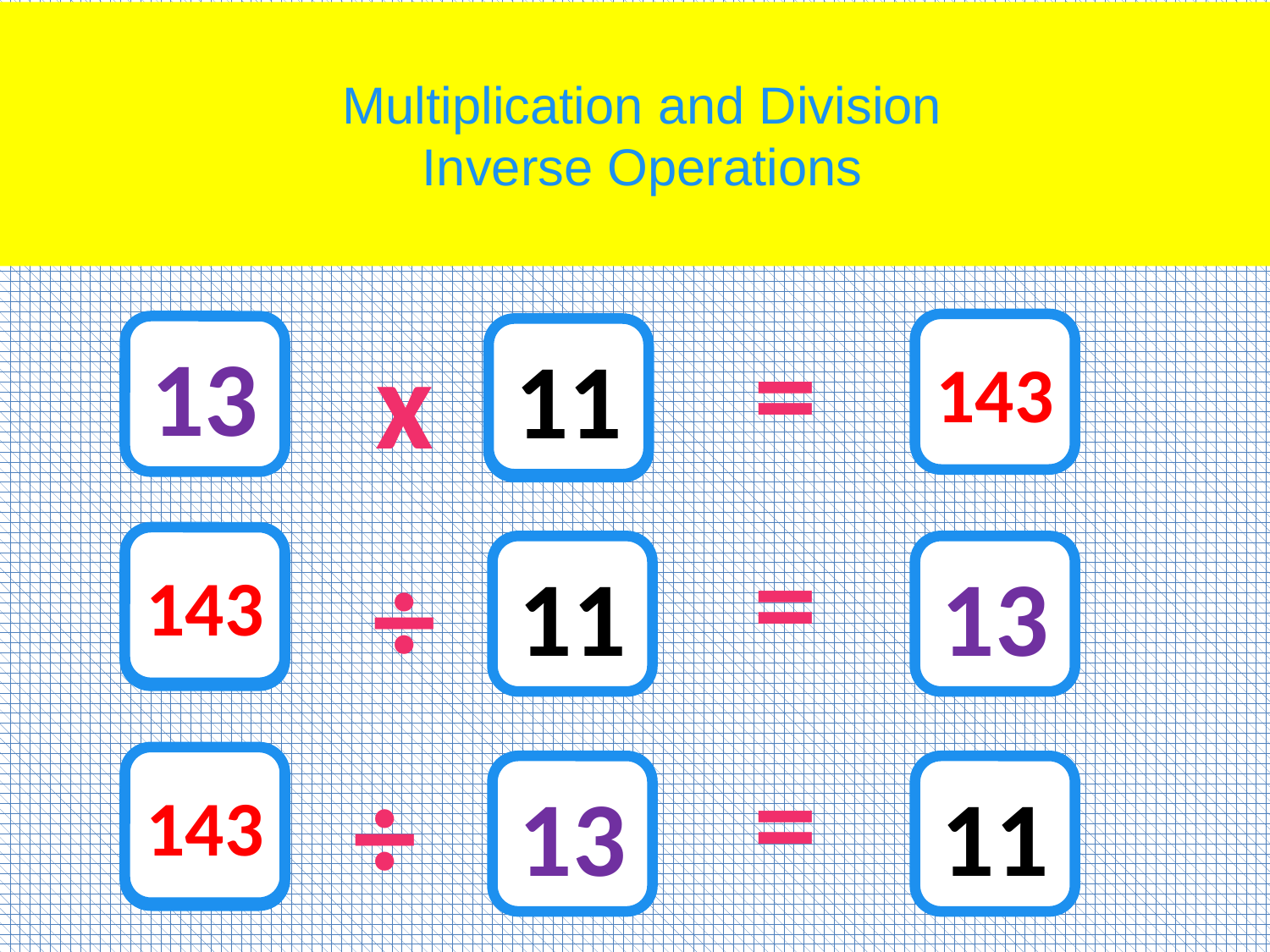

# Multiplication and Division Inverse Operations
=
143
13
x
11
?

=
143
?
÷
11
13

=
143
÷
?
13
11